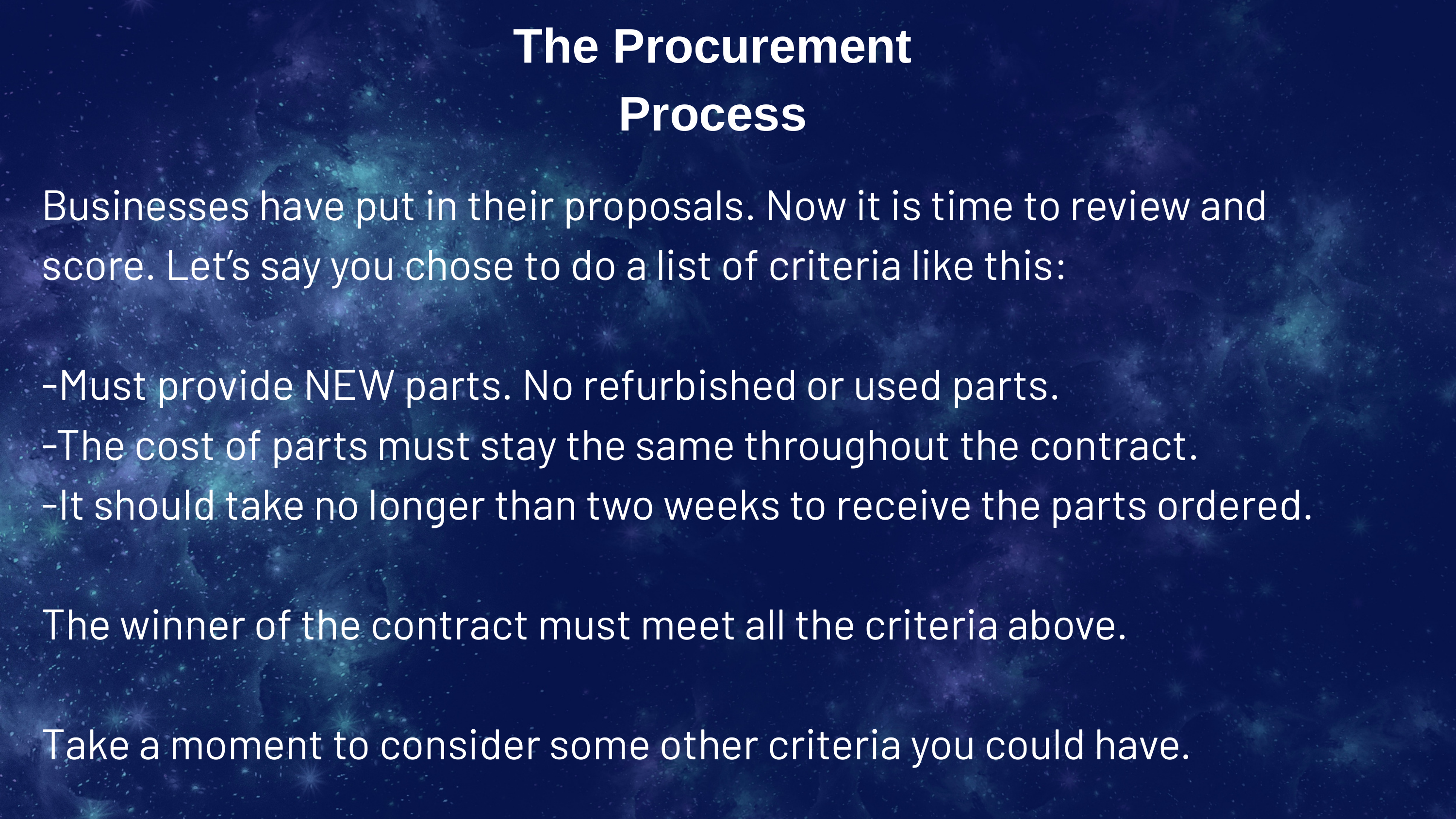

The Procurement Process
Businesses have put in their proposals. Now it is time to review and score. Let’s say you chose to do a list of criteria like this:

-Must provide NEW parts. No refurbished or used parts.
-The cost of parts must stay the same throughout the contract.
-It should take no longer than two weeks to receive the parts ordered.

The winner of the contract must meet all the criteria above.

Take a moment to consider some other criteria you could have.